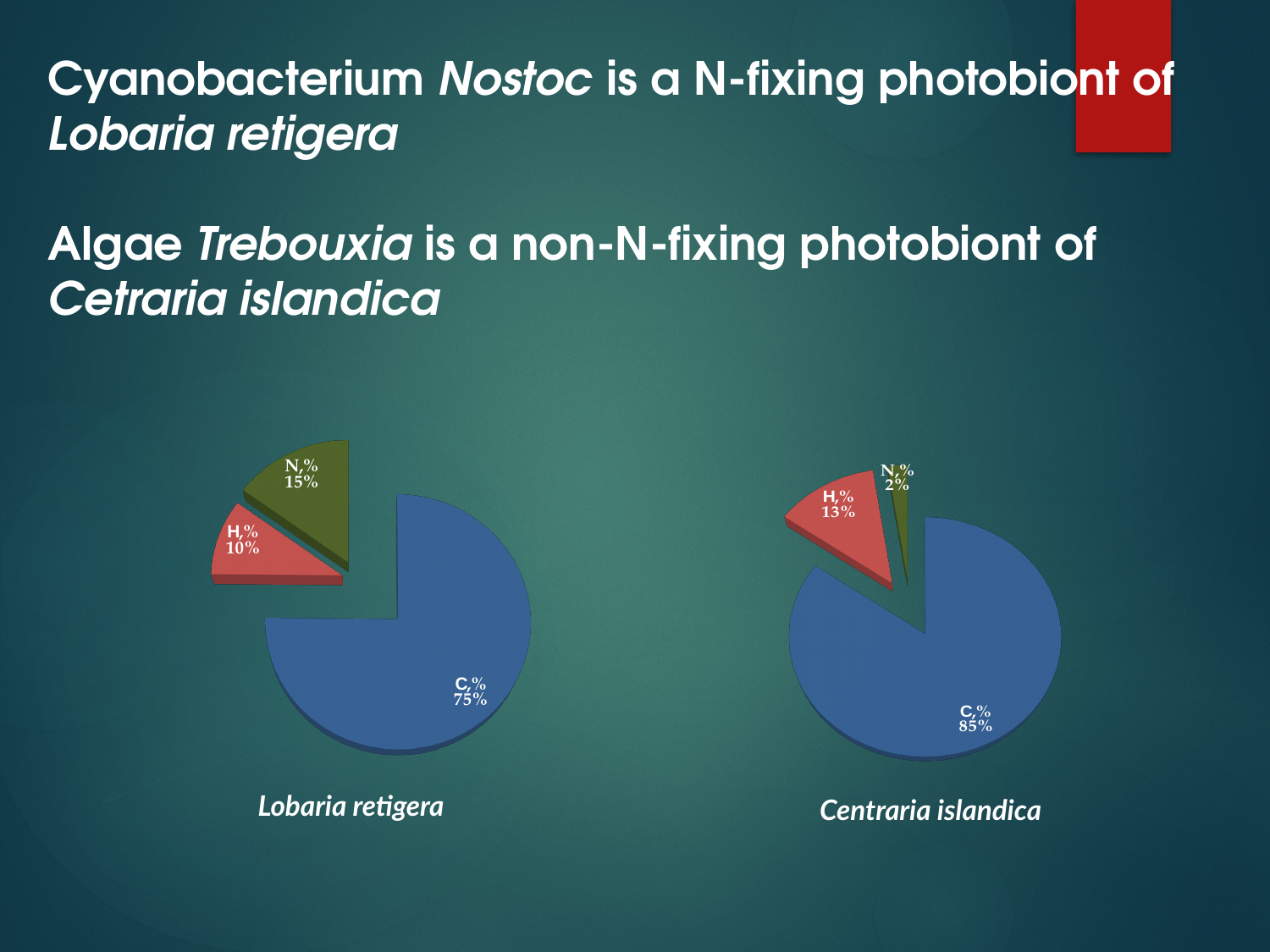

Cyanobacterium Nostoc is a N-fixing photobiont of Lobaria retigera

Algae Trebouxia is a non-N-fixing photobiont of Cetraria islandica

[unsupported chart]

[unsupported chart]

Lobaria retigera
Centraria islandica